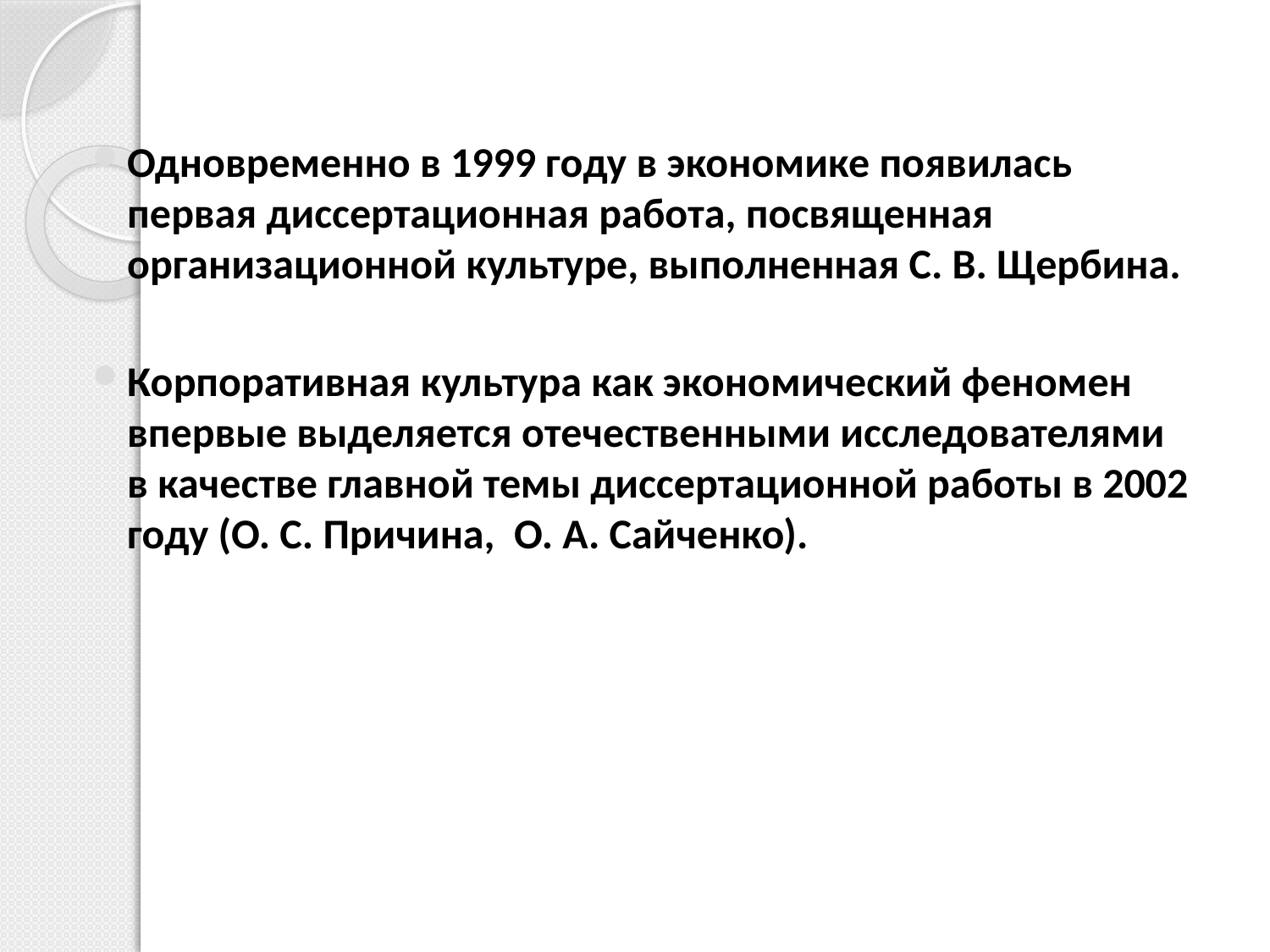

Одновременно в 1999 году в экономике появилась первая диссертационная работа, посвященная организационной культуре, выполненная С. В. Щербина.

Корпоративная культура как экономический феномен впервые выделяется отечественными исследователями в качестве главной темы диссертационной работы в 2002 году (О. С. Причина,  О. А. Сайченко).